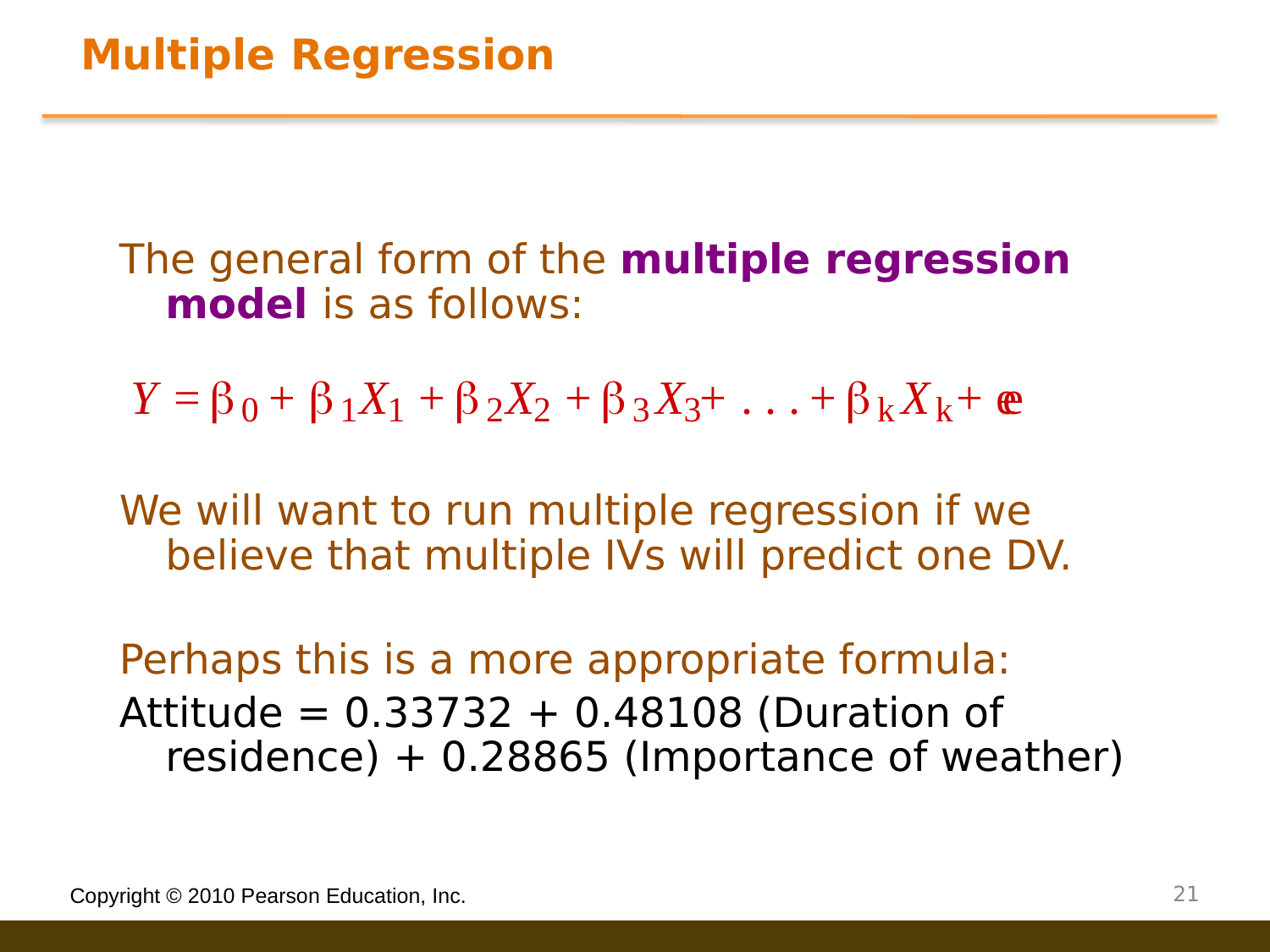

Multiple Regression
The general form of the multiple regression model is as follows:

We will want to run multiple regression if we believe that multiple IVs will predict one DV.

Perhaps this is a more appropriate formula:
Attitude = 0.33732 + 0.48108 (Duration of residence) + 0.28865 (Importance of weather)
Y

=

b
+
b
X
+
b
X
+
b
X
+
.
.
.
+
b
X
+
e
e
0
1
1
2
2
3
3
k
k
21